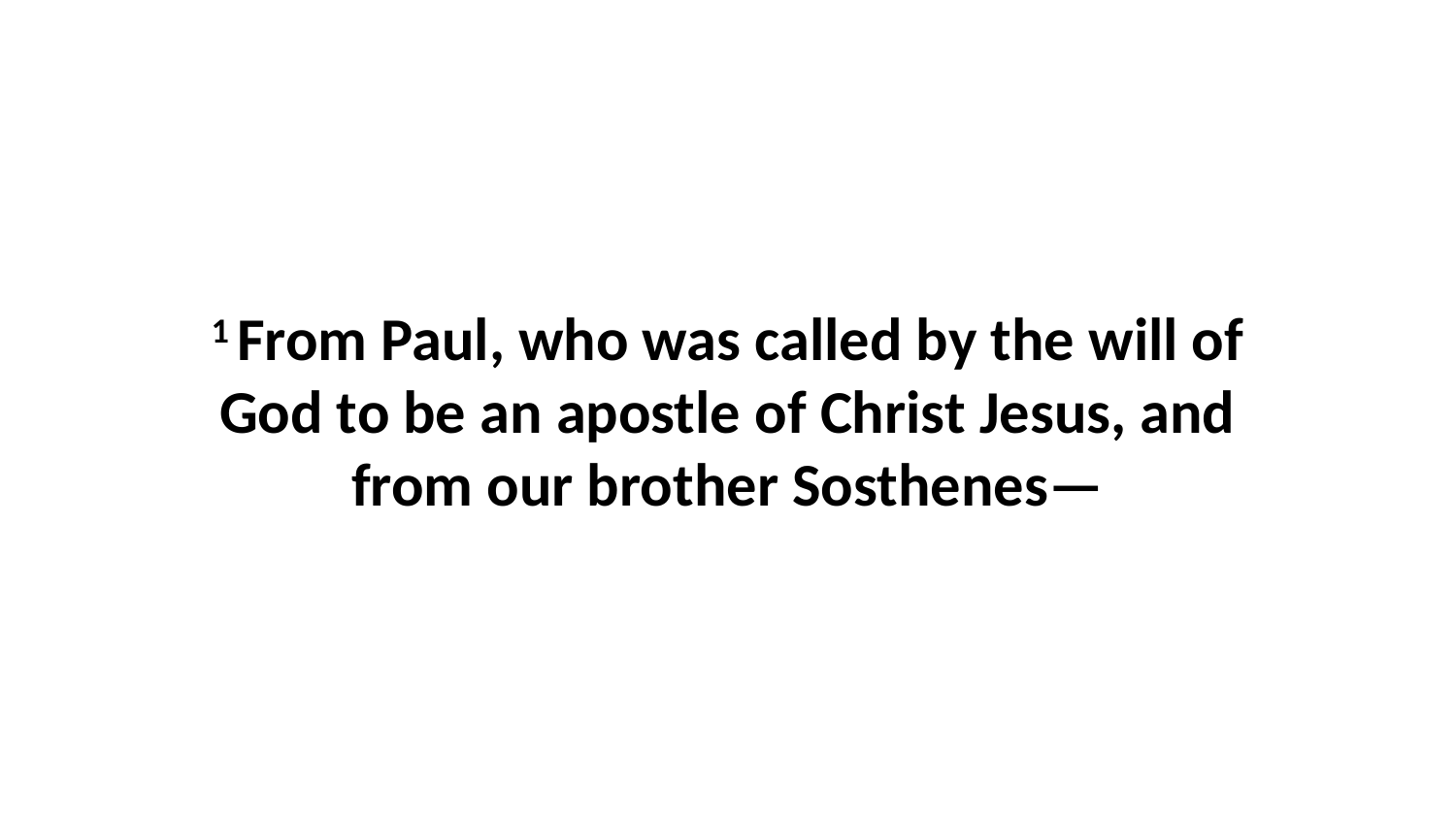

1 From Paul, who was called by the will of God to be an apostle of Christ Jesus, and from our brother Sosthenes—